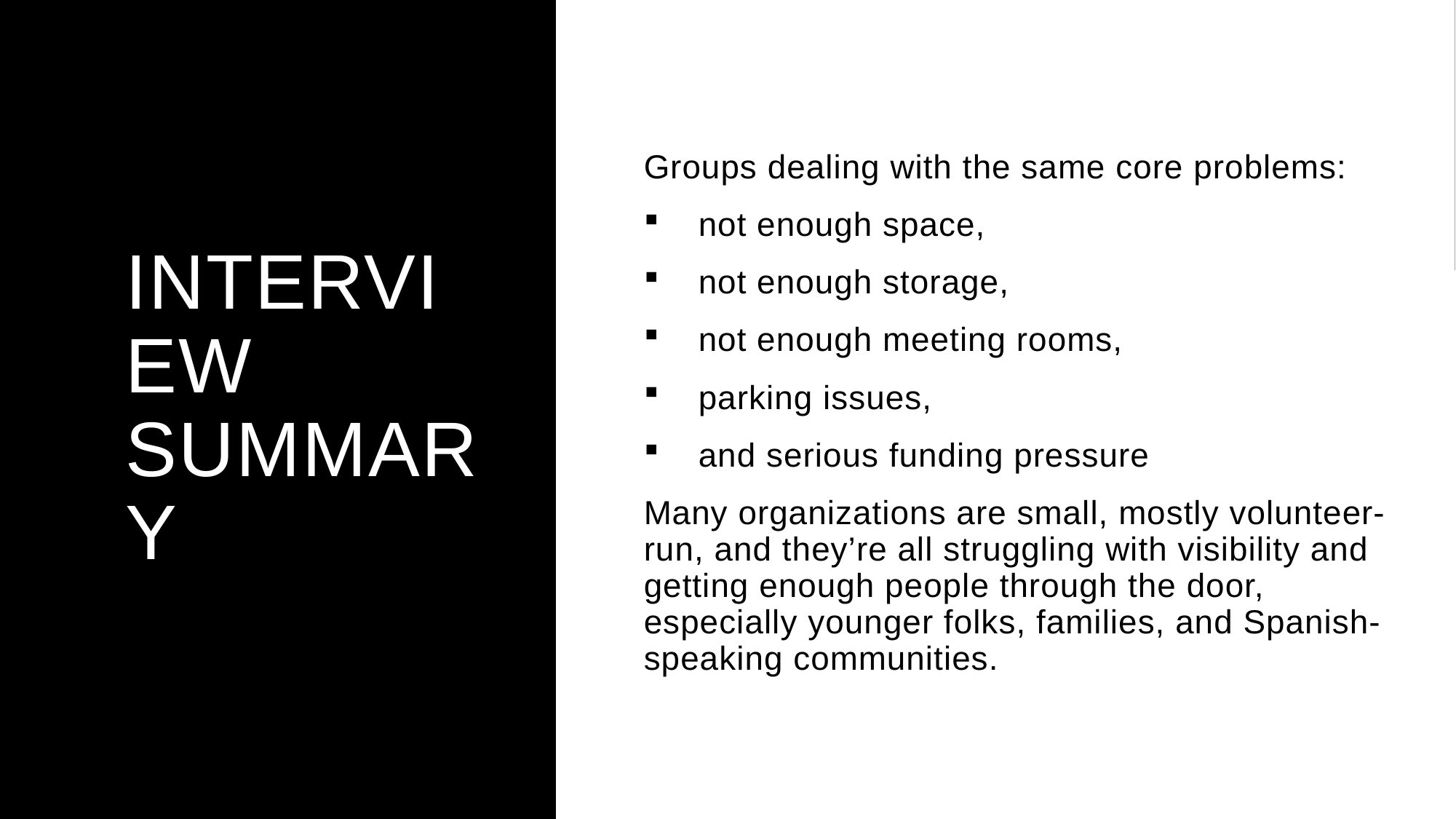

Groups dealing with the same core problems:
not enough space,
not enough storage,
not enough meeting rooms,
parking issues,
and serious funding pressure
Many organizations are small, mostly volunteer-run, and they’re all struggling with visibility and getting enough people through the door, especially younger folks, families, and Spanish-speaking communities.

# INTERVIEW SUMMARY